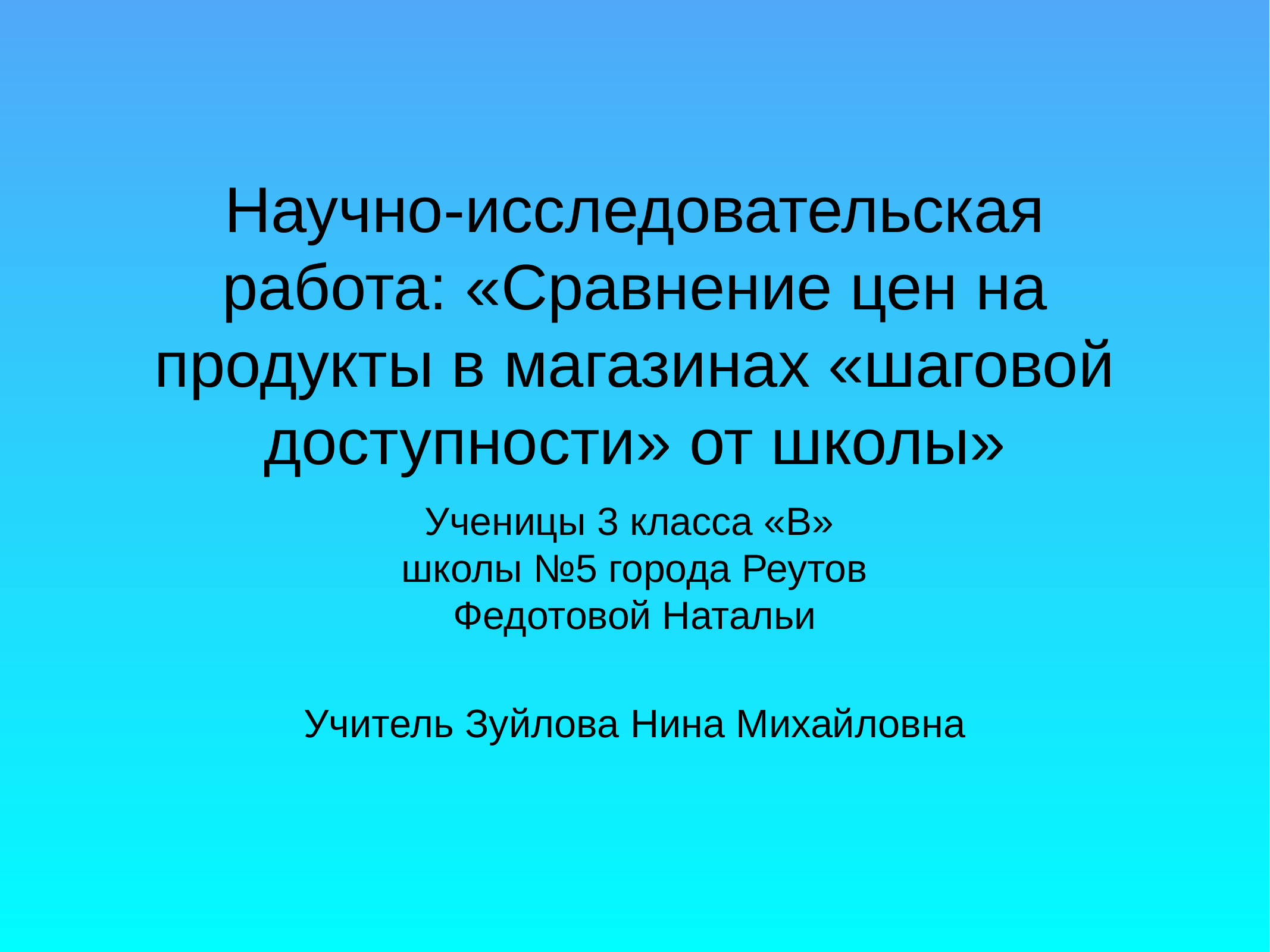

# Научно-исследовательская работа: «Сравнение цен на продукты в магазинах «шаговой доступности» от школы»
Ученицы 3 класса «В»
школы №5 города Реутов
Федотовой Натальи
Учитель Зуйлова Нина Михайловна